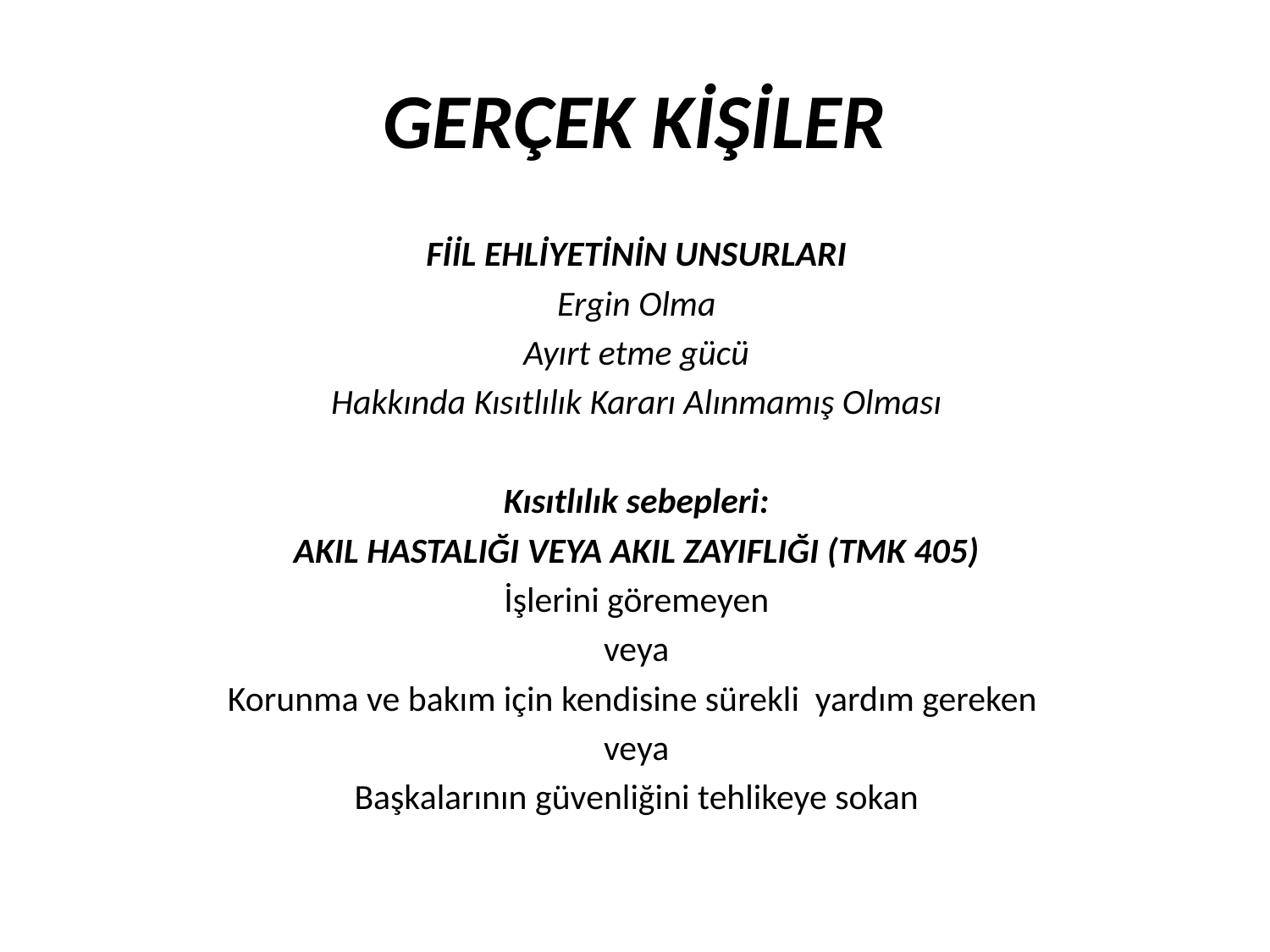

GERÇEK KİŞİLER

FİİL EHLİYETİNİN UNSURLARI
Ergin Olma
Ayırt etme gücü
Hakkında Kısıtlılık Kararı Alınmamış Olması

Kısıtlılık sebepleri:
AKIL HASTALIĞI VEYA AKIL ZAYIFLIĞI (TMK 405)
İşlerini göremeyen
veya
Korunma ve bakım için kendisine sürekli  yardım gereken
veya
Başkalarının güvenliğini tehlikeye sokan